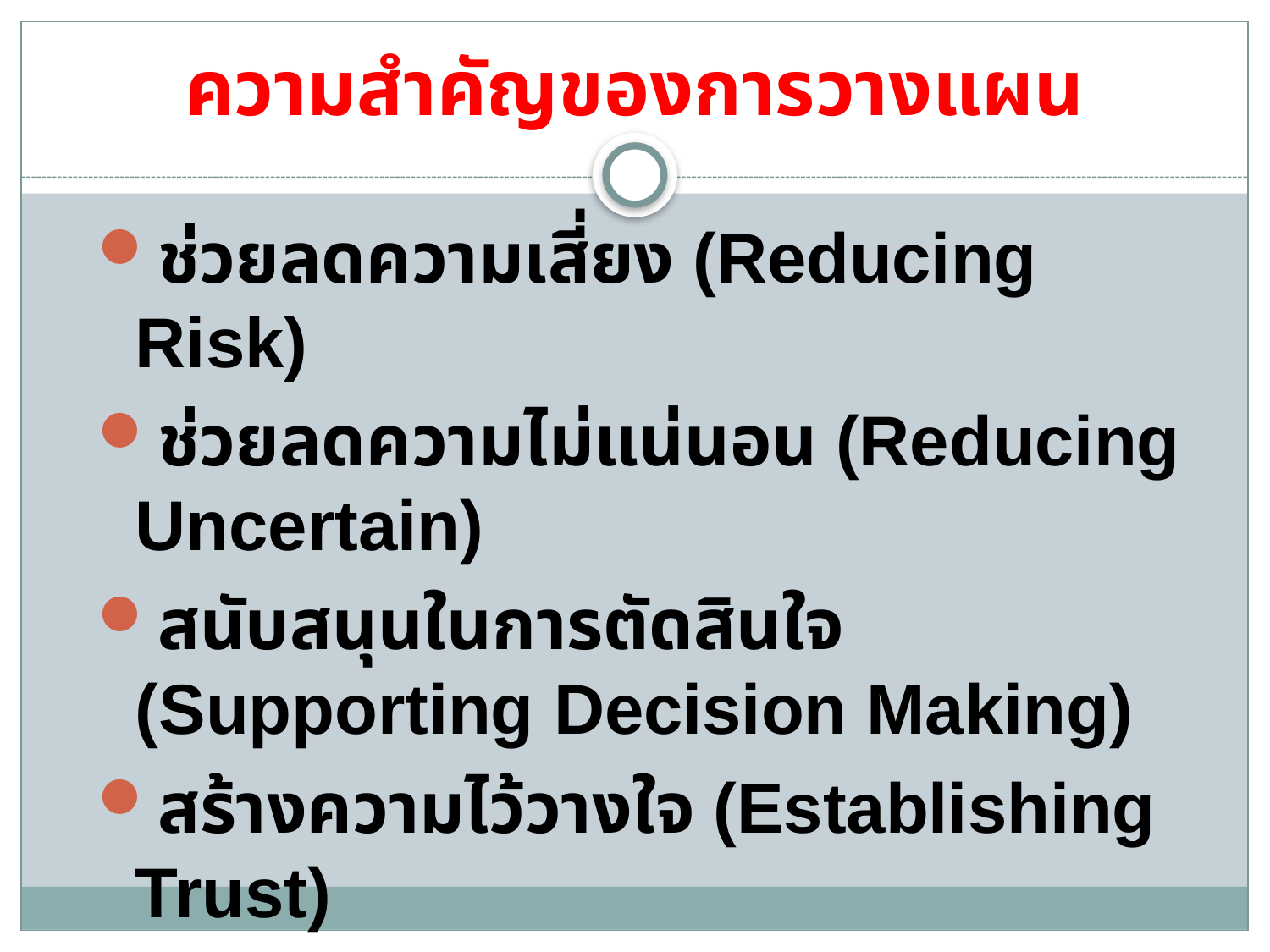

# ความสำคัญของการวางแผน
ช่วยลดความเสี่ยง (Reducing Risk)
ช่วยลดความไม่แน่นอน (Reducing Uncertain)
สนับสนุนในการตัดสินใจ (Supporting Decision Making)
สร้างความไว้วางใจ (Establishing Trust)
ถ่ายทอดสารสนเทศ (Conveying Information)